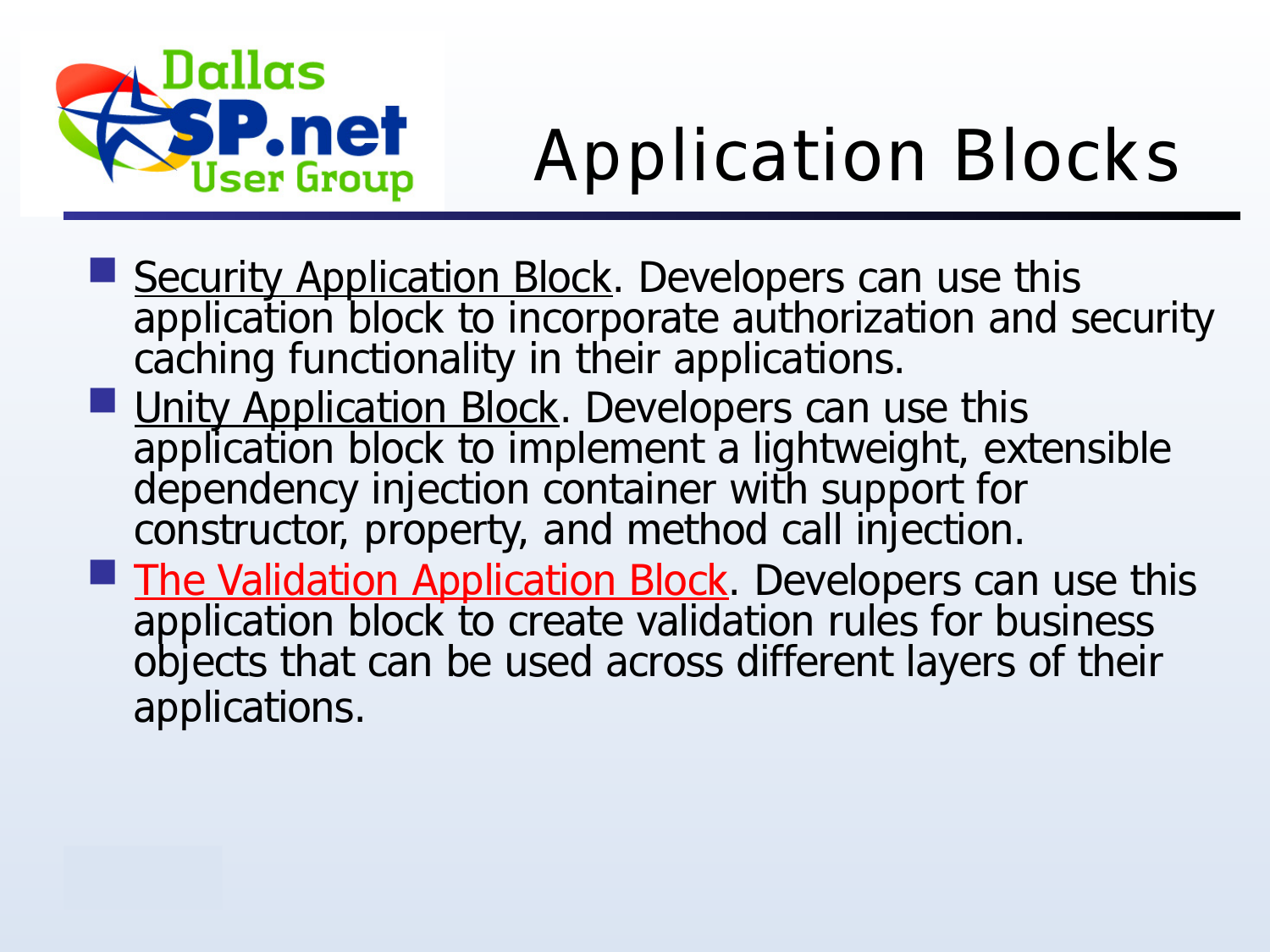

# Application Blocks
Security Application Block. Developers can use this application block to incorporate authorization and security caching functionality in their applications.
Unity Application Block. Developers can use this application block to implement a lightweight, extensible dependency injection container with support for constructor, property, and method call injection.
The Validation Application Block. Developers can use this application block to create validation rules for business objects that can be used across different layers of their applications.